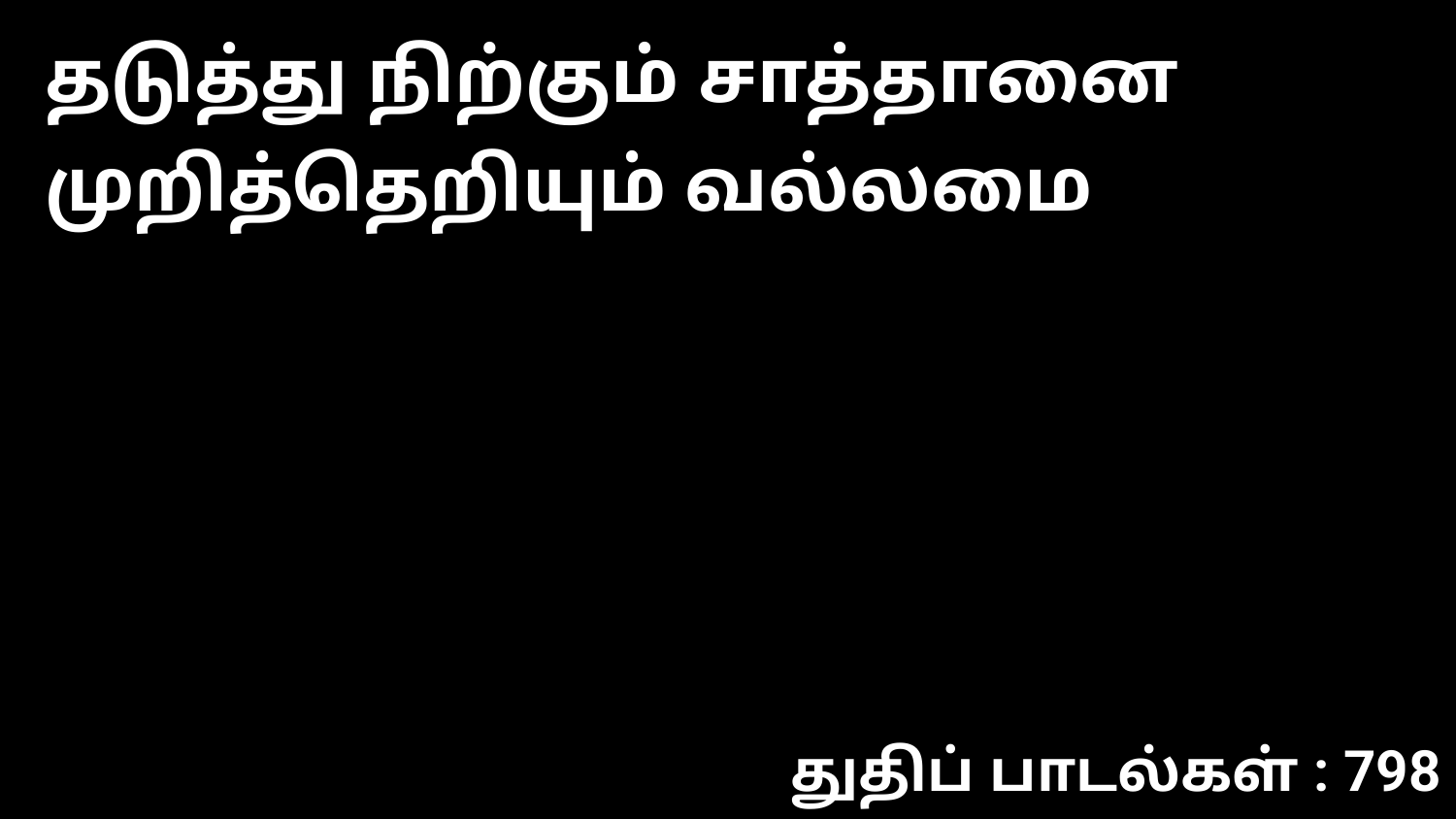

தடுத்து நிற்கும் சாத்தானை முறித்தெறியும் வல்லமை
துதிப் பாடல்கள் : 798